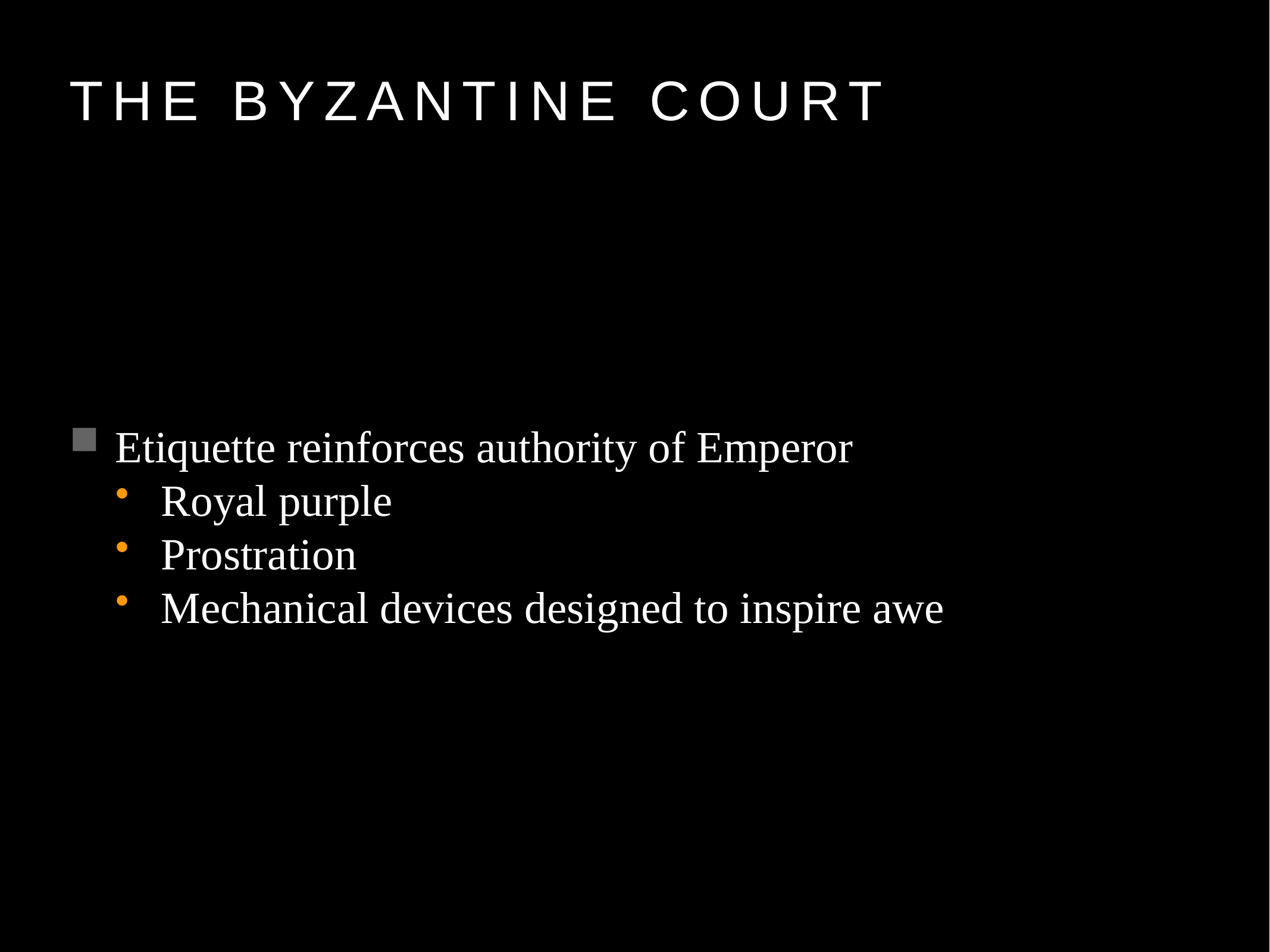

# The Byzantine Court
Etiquette reinforces authority of Emperor
Royal purple
Prostration
Mechanical devices designed to inspire awe